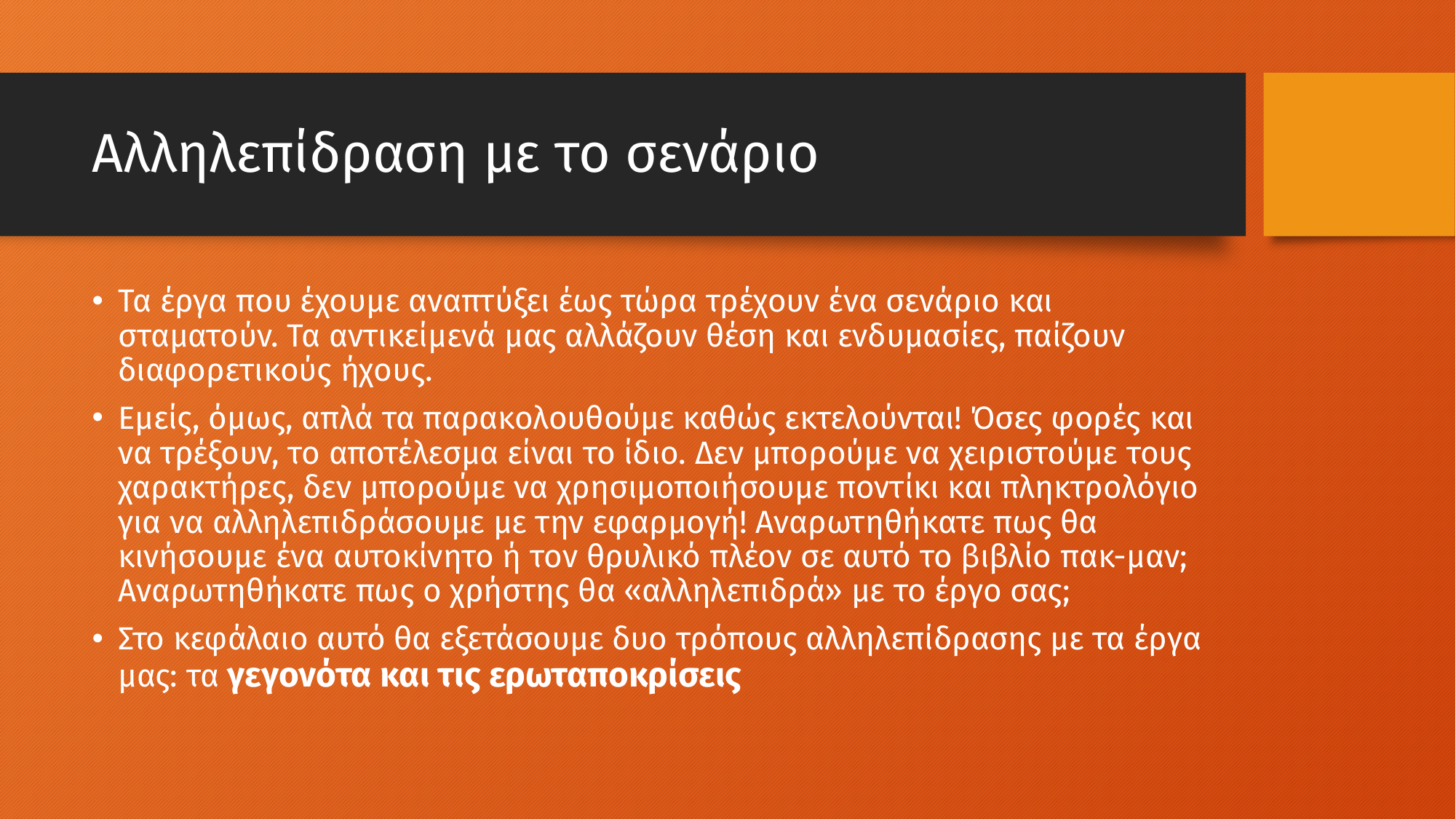

# Αλληλεπίδραση με το σενάριο
Τα έργα που έχουμε αναπτύξει έως τώρα τρέχουν ένα σενάριο και σταματούν. Τα αντικείμενά μας αλλάζουν θέση και ενδυμασίες, παίζουν διαφορετικούς ήχους.
Εμείς, όμως, απλά τα παρακολουθούμε καθώς εκτελούνται! Όσες φορές και να τρέξουν, το αποτέλεσμα είναι το ίδιο. Δεν μπορούμε να χειριστούμε τους χαρακτήρες, δεν μπορούμε να χρησιμοποιήσουμε ποντίκι και πληκτρολόγιο για να αλληλεπιδράσουμε με την εφαρμογή! Αναρωτηθήκατε πως θα κινήσουμε ένα αυτοκίνητο ή τον θρυλικό πλέον σε αυτό το βιβλίο πακ-μαν; Αναρωτηθήκατε πως ο χρήστης θα «αλληλεπιδρά» με το έργο σας;
Στο κεφάλαιο αυτό θα εξετάσουμε δυο τρόπους αλληλεπίδρασης με τα έργα μας: τα γεγονότα και τις ερωταποκρίσεις